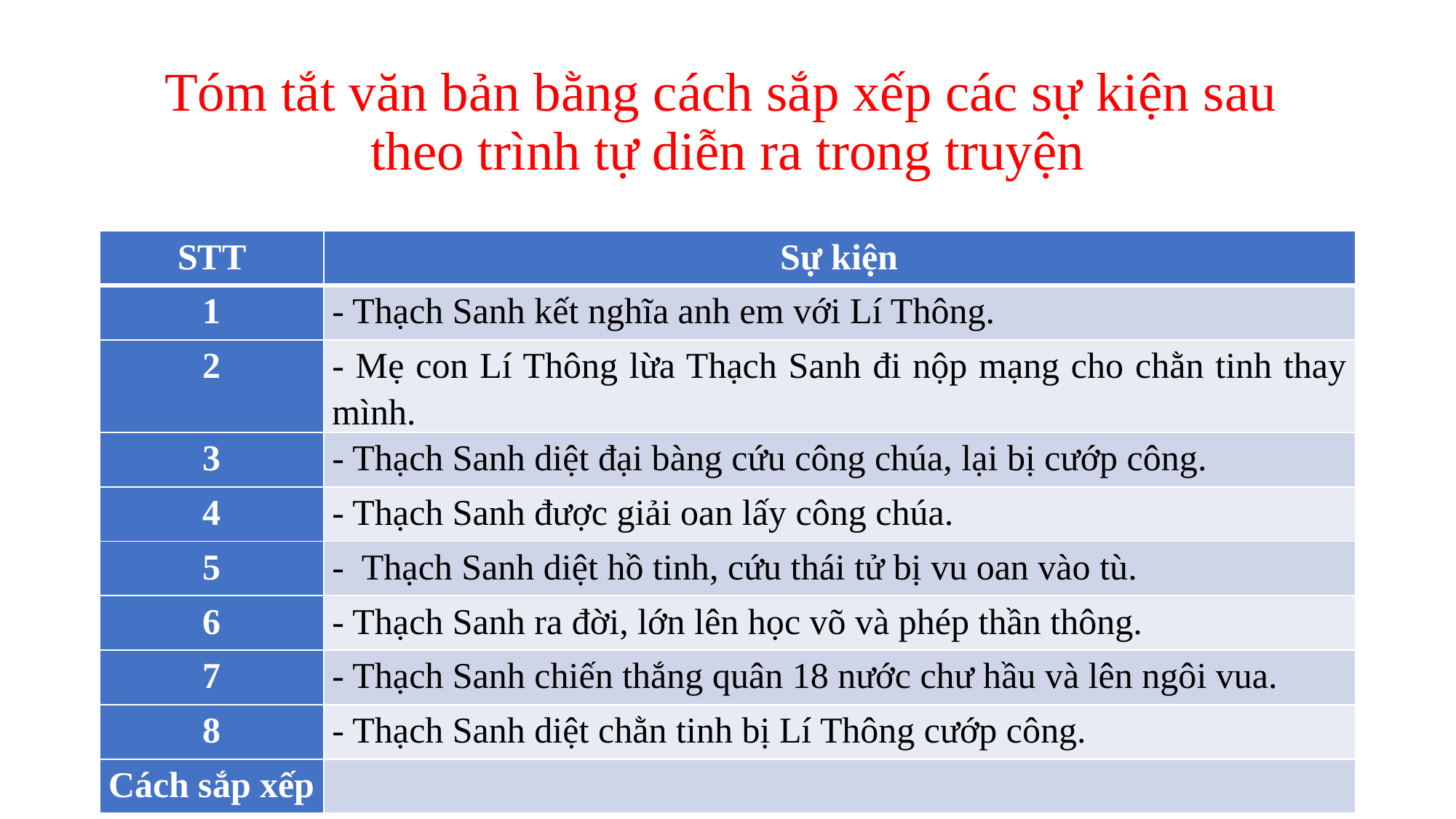

# Tóm tắt văn bản bằng cách sắp xếp các sự kiện sau theo trình tự diễn ra trong truyện
| STT | Sự kiện |
| --- | --- |
| 1 | - Thạch Sanh kết nghĩa anh em với Lí Thông. |
| 2 | - Mẹ con Lí Thông lừa Thạch Sanh đi nộp mạng cho chằn tinh thay mình. |
| 3 | - Thạch Sanh diệt đại bàng cứu công chúa, lại bị cướp công. |
| 4 | - Thạch Sanh được giải oan lấy công chúa. |
| 5 | - Thạch Sanh diệt hồ tinh, cứu thái tử bị vu oan vào tù. |
| 6 | - Thạch Sanh ra đời, lớn lên học võ và phép thần thông. |
| 7 | - Thạch Sanh chiến thắng quân 18 nước chư hầu và lên ngôi vua. |
| 8 | - Thạch Sanh diệt chằn tinh bị Lí Thông cướp công. |
| Cách sắp xếp |  |